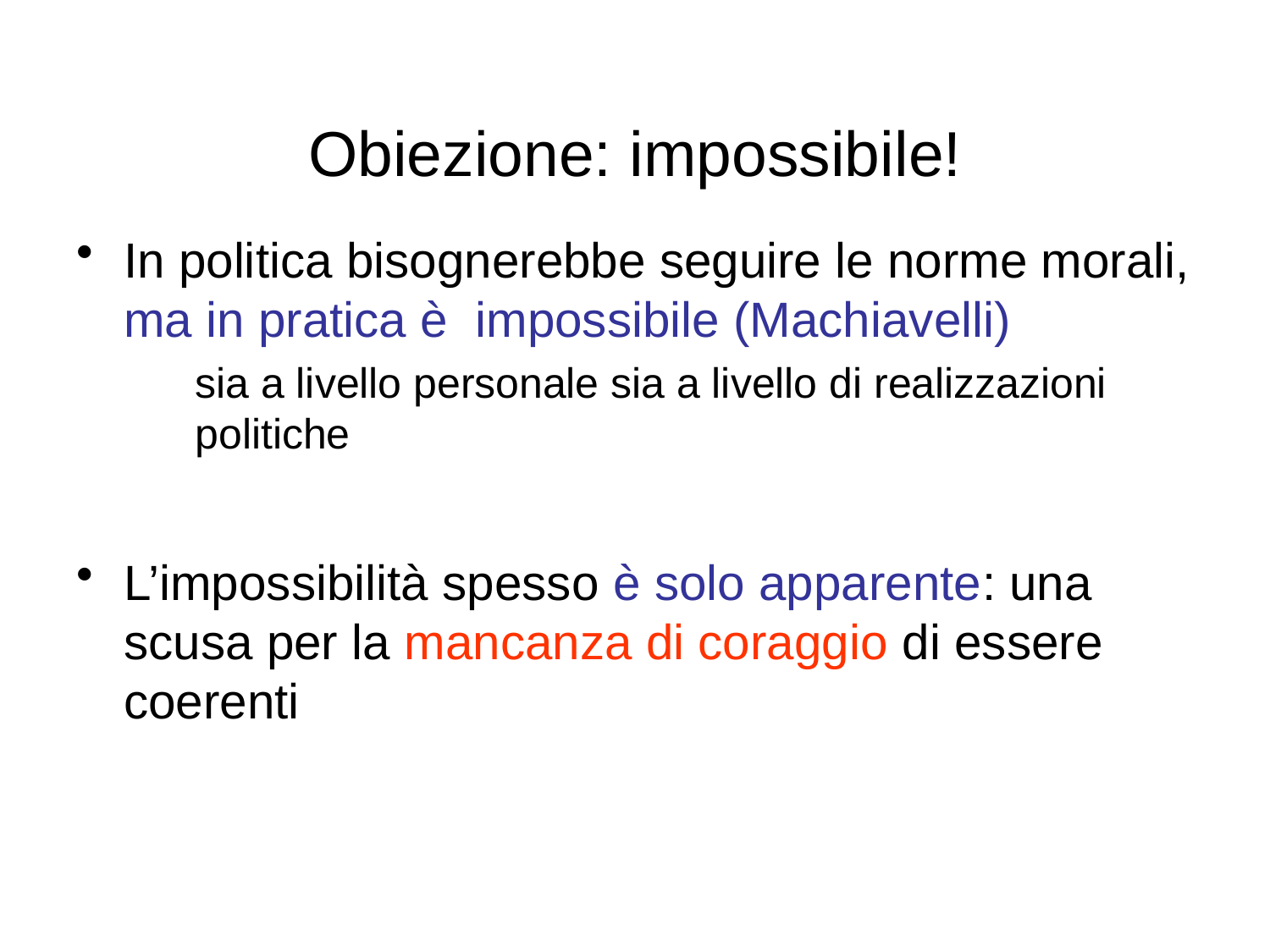

# Obiezione: impossibile!
In politica bisognerebbe seguire le norme morali, ma in pratica è  impossibile (Machiavelli)
sia a livello personale sia a livello di realizzazioni politiche

L’impossibilità spesso è solo apparente: una scusa per la mancanza di coraggio di essere coerenti